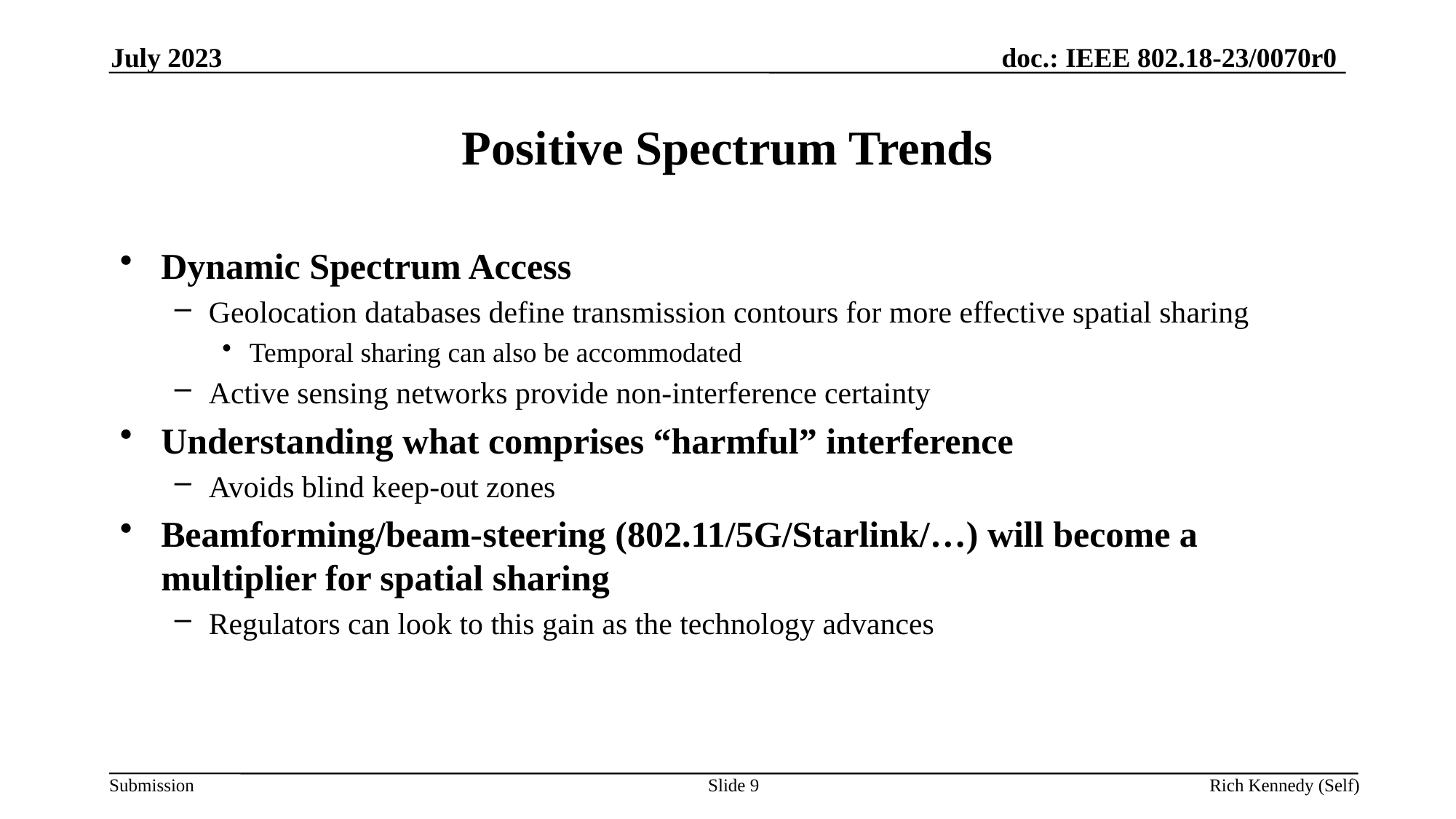

July 2023
# Positive Spectrum Trends
Dynamic Spectrum Access
Geolocation databases define transmission contours for more effective spatial sharing
Temporal sharing can also be accommodated
Active sensing networks provide non-interference certainty
Understanding what comprises “harmful” interference
Avoids blind keep-out zones
Beamforming/beam-steering (802.11/5G/Starlink/…) will become a multiplier for spatial sharing
Regulators can look to this gain as the technology advances

Slide 9
Rich Kennedy (Self)